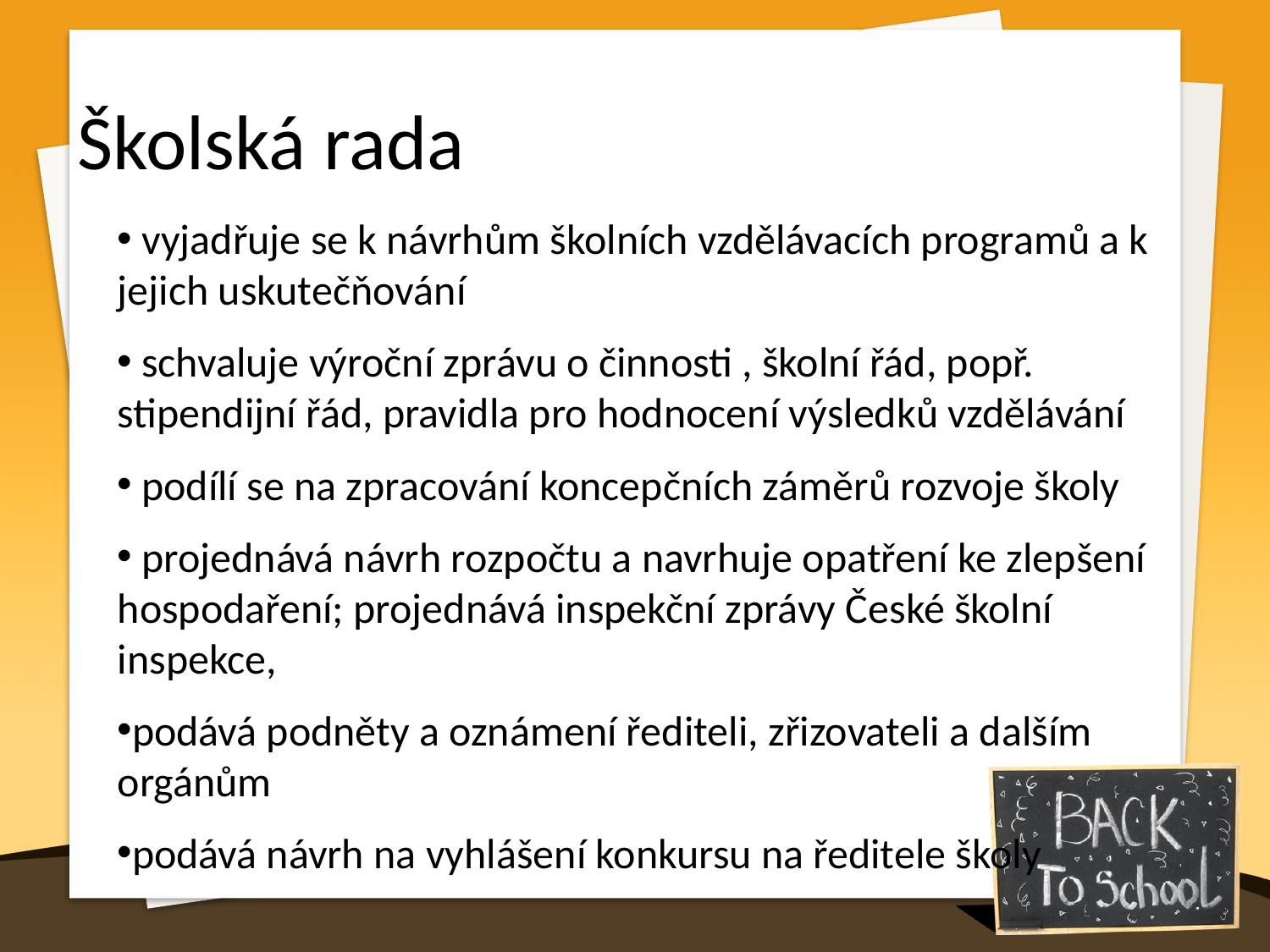

Školská rada
 vyjadřuje se k návrhům školních vzdělávacích programů a k jejich uskutečňování
 schvaluje výroční zprávu o činnosti , školní řád, popř.  stipendijní řád, pravidla pro hodnocení výsledků vzdělávání
 podílí se na zpracování koncepčních záměrů rozvoje školy
 projednává návrh rozpočtu a navrhuje opatření ke zlepšení hospodaření; projednává inspekční zprávy České školní inspekce,
podává podněty a oznámení řediteli, zřizovateli a dalším orgánům
podává návrh na vyhlášení konkursu na ředitele školy